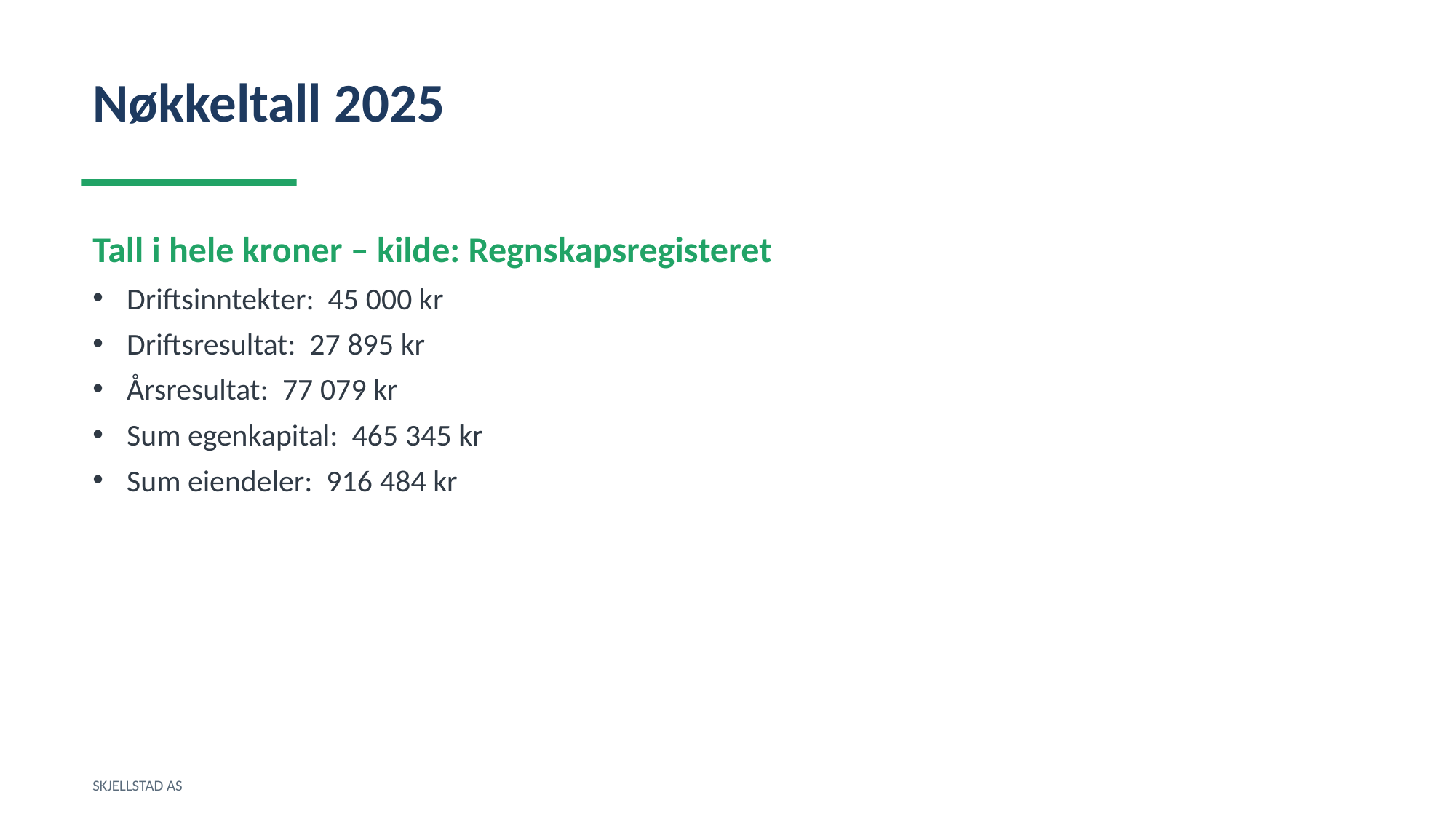

Nøkkeltall 2025

Tall i hele kroner – kilde: Regnskapsregisteret
Driftsinntekter:  45 000 kr
Driftsresultat:  27 895 kr
Årsresultat:  77 079 kr
Sum egenkapital:  465 345 kr
Sum eiendeler:  916 484 kr
SKJELLSTAD AS